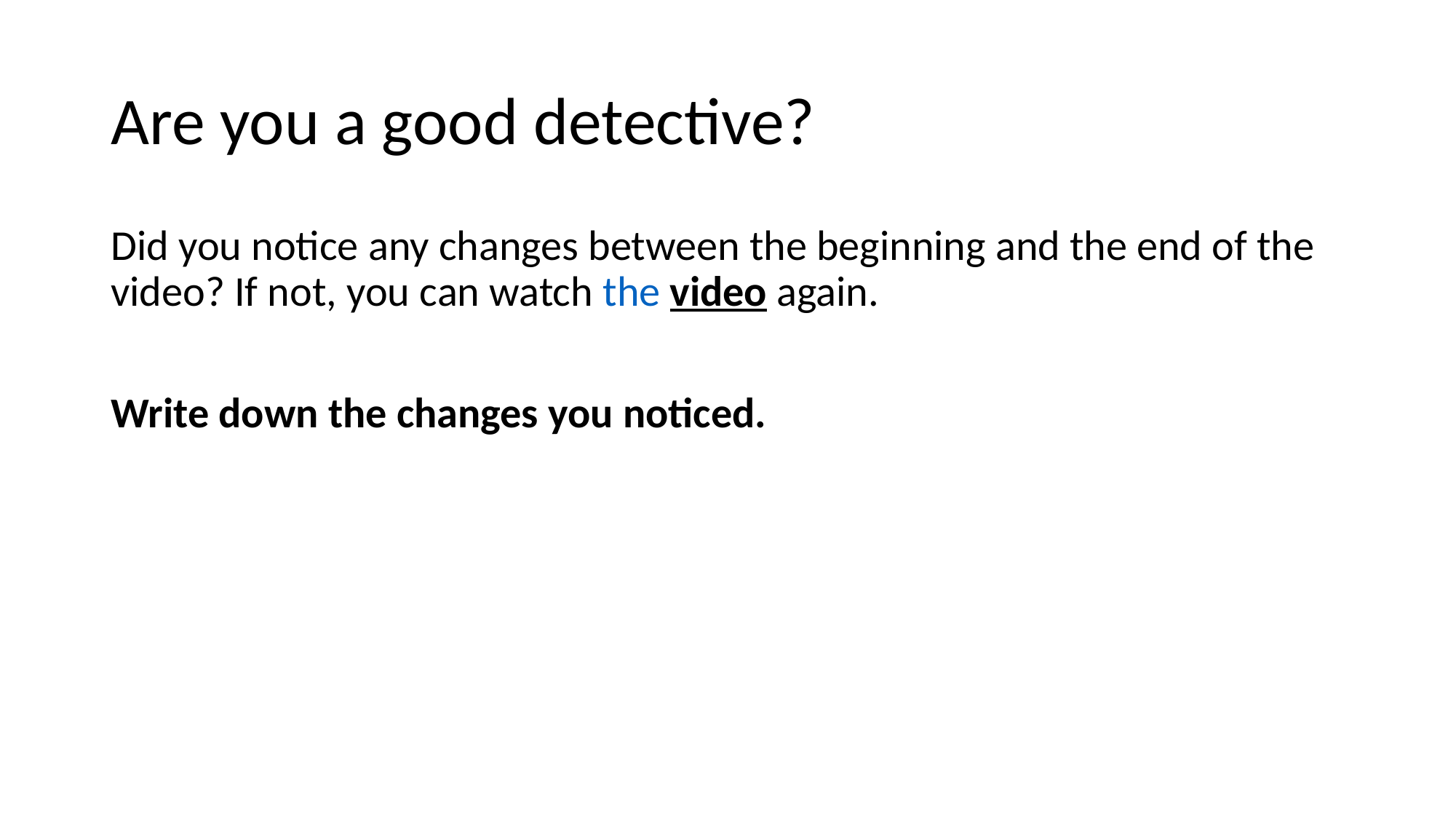

# Are you a good detective?
Did you notice any changes between the beginning and the end of the video? If not, you can watch the video again.

Write down the changes you noticed.